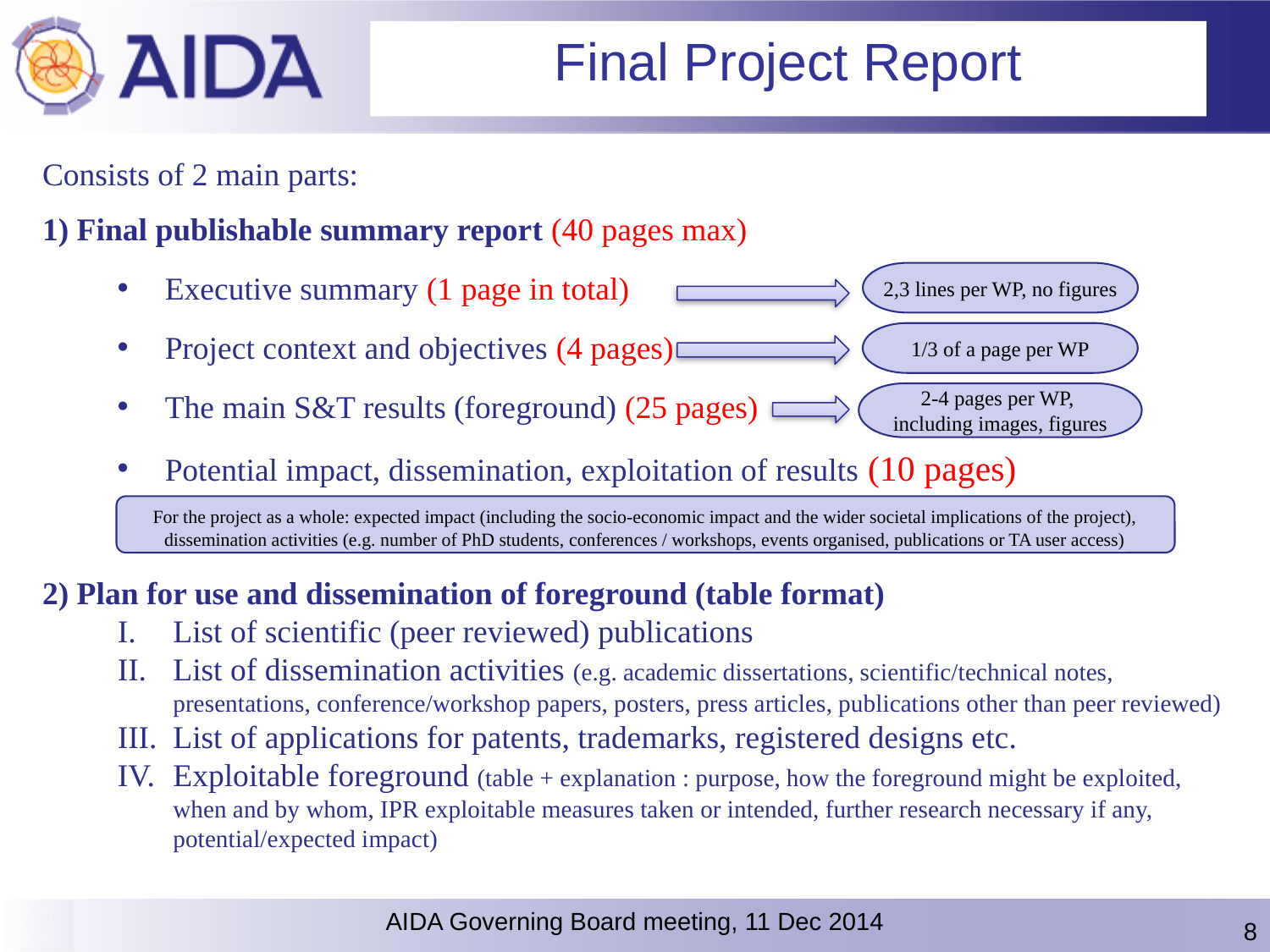

Final Project Report
Consists of 2 main parts:

1) Final publishable summary report (40 pages max)

Executive summary (1 page in total)

Project context and objectives (4 pages)

The main S&T results (foreground) (25 pages)

Potential impact, dissemination, exploitation of results (10 pages)

2) Plan for use and dissemination of foreground (table format)
List of scientific (peer reviewed) publications
List of dissemination activities (e.g. academic dissertations, scientific/technical notes, presentations, conference/workshop papers, posters, press articles, publications other than peer reviewed)
List of applications for patents, trademarks, registered designs etc.
Exploitable foreground (table + explanation : purpose, how the foreground might be exploited, when and by whom, IPR exploitable measures taken or intended, further research necessary if any, potential/expected impact)
2,3 lines per WP, no figures

1/3 of a page per WP

2-4 pages per WP,
including images, figures

For the project as a whole: expected impact (including the socio-economic impact and the wider societal implications of the project), dissemination activities (e.g. number of PhD students, conferences / workshops, events organised, publications or TA user access)
AIDA Governing Board meeting, 11 Dec 2014
8